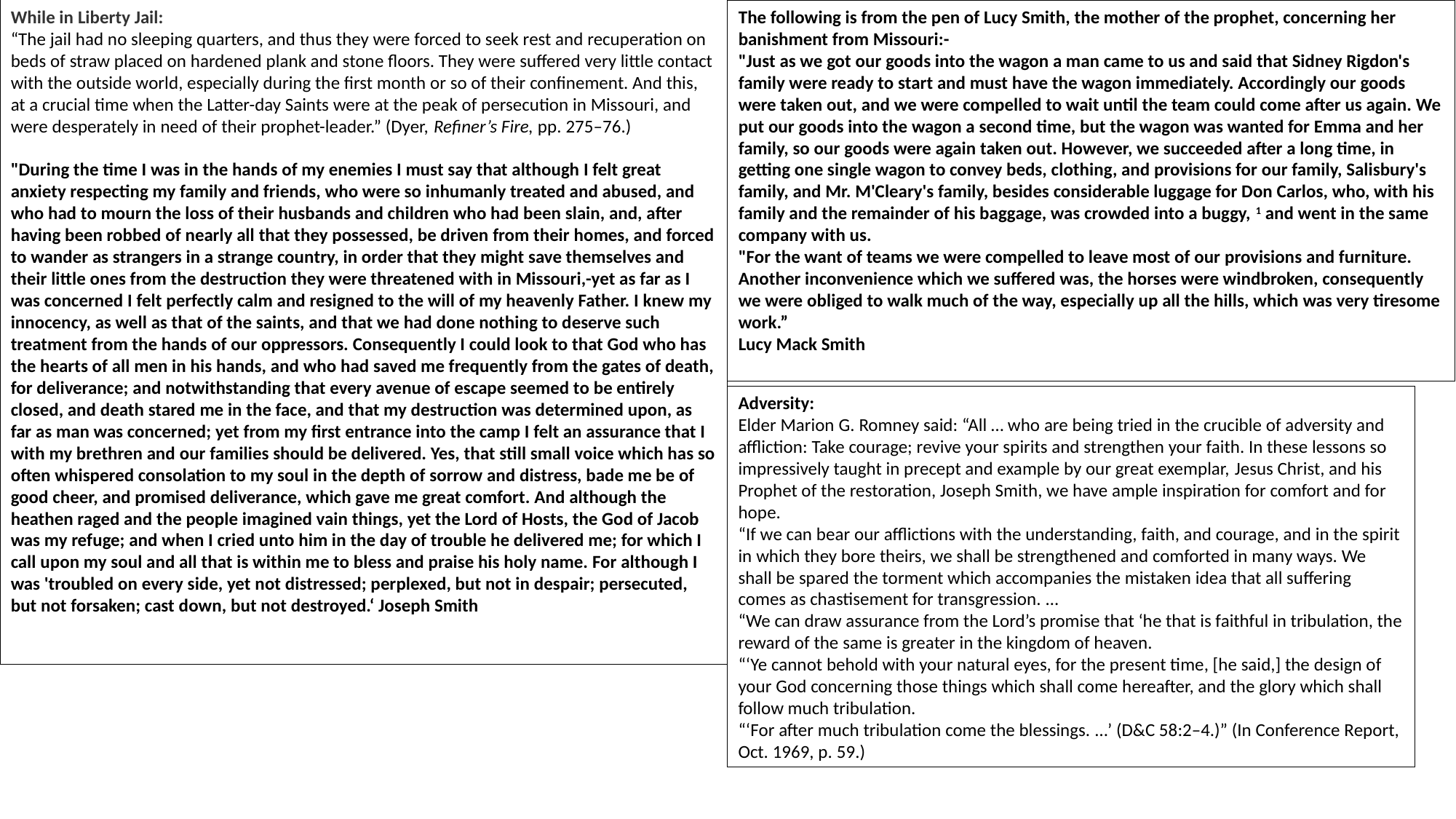

While in Liberty Jail:
“The jail had no sleeping quarters, and thus they were forced to seek rest and recuperation on beds of straw placed on hardened plank and stone floors. They were suffered very little contact with the outside world, especially during the first month or so of their confinement. And this, at a crucial time when the Latter-day Saints were at the peak of persecution in Missouri, and were desperately in need of their prophet-leader.” (Dyer, Refiner’s Fire, pp. 275–76.)

"During the time I was in the hands of my enemies I must say that although I felt great anxiety respecting my family and friends, who were so inhumanly treated and abused, and who had to mourn the loss of their husbands and children who had been slain, and, after having been robbed of nearly all that they possessed, be driven from their homes, and forced to wander as strangers in a strange country, in order that they might save themselves and their little ones from the destruction they were threatened with in Missouri,-yet as far as I was concerned I felt perfectly calm and resigned to the will of my heavenly Father. I knew my innocency, as well as that of the saints, and that we had done nothing to deserve such treatment from the hands of our oppressors. Consequently I could look to that God who has the hearts of all men in his hands, and who had saved me frequently from the gates of death, for deliverance; and notwithstanding that every avenue of escape seemed to be entirely closed, and death stared me in the face, and that my destruction was determined upon, as far as man was concerned; yet from my first entrance into the camp I felt an assurance that I with my brethren and our families should be delivered. Yes, that still small voice which has so often whispered consolation to my soul in the depth of sorrow and distress, bade me be of good cheer, and promised deliverance, which gave me great comfort. And although the heathen raged and the people imagined vain things, yet the Lord of Hosts, the God of Jacob was my refuge; and when I cried unto him in the day of trouble he delivered me; for which I call upon my soul and all that is within me to bless and praise his holy name. For although I was 'troubled on every side, yet not distressed; perplexed, but not in despair; persecuted, but not forsaken; cast down, but not destroyed.‘ Joseph Smith

The following is from the pen of Lucy Smith, the mother of the prophet, concerning her banishment from Missouri:-
"Just as we got our goods into the wagon a man came to us and said that Sidney Rigdon's family were ready to start and must have the wagon immediately. Accordingly our goods were taken out, and we were compelled to wait until the team could come after us again. We put our goods into the wagon a second time, but the wagon was wanted for Emma and her family, so our goods were again taken out. However, we succeeded after a long time, in getting one single wagon to convey beds, clothing, and provisions for our family, Salisbury's family, and Mr. M'Cleary's family, besides considerable luggage for Don Carlos, who, with his family and the remainder of his baggage, was crowded into a buggy, 1 and went in the same company with us.
"For the want of teams we were compelled to leave most of our provisions and furniture. Another inconvenience which we suffered was, the horses were windbroken, consequently we were obliged to walk much of the way, especially up all the hills, which was very tiresome work.”
Lucy Mack Smith

Adversity:
Elder Marion G. Romney said: “All … who are being tried in the crucible of adversity and affliction: Take courage; revive your spirits and strengthen your faith. In these lessons so impressively taught in precept and example by our great exemplar, Jesus Christ, and his Prophet of the restoration, Joseph Smith, we have ample inspiration for comfort and for hope.
“If we can bear our afflictions with the understanding, faith, and courage, and in the spirit in which they bore theirs, we shall be strengthened and comforted in many ways. We shall be spared the torment which accompanies the mistaken idea that all suffering comes as chastisement for transgression. …
“We can draw assurance from the Lord’s promise that ‘he that is faithful in tribulation, the reward of the same is greater in the kingdom of heaven.
“‘Ye cannot behold with your natural eyes, for the present time, [he said,] the design of your God concerning those things which shall come hereafter, and the glory which shall follow much tribulation.
“‘For after much tribulation come the blessings. …’ (D&C 58:2–4.)” (In Conference Report, Oct. 1969, p. 59.)